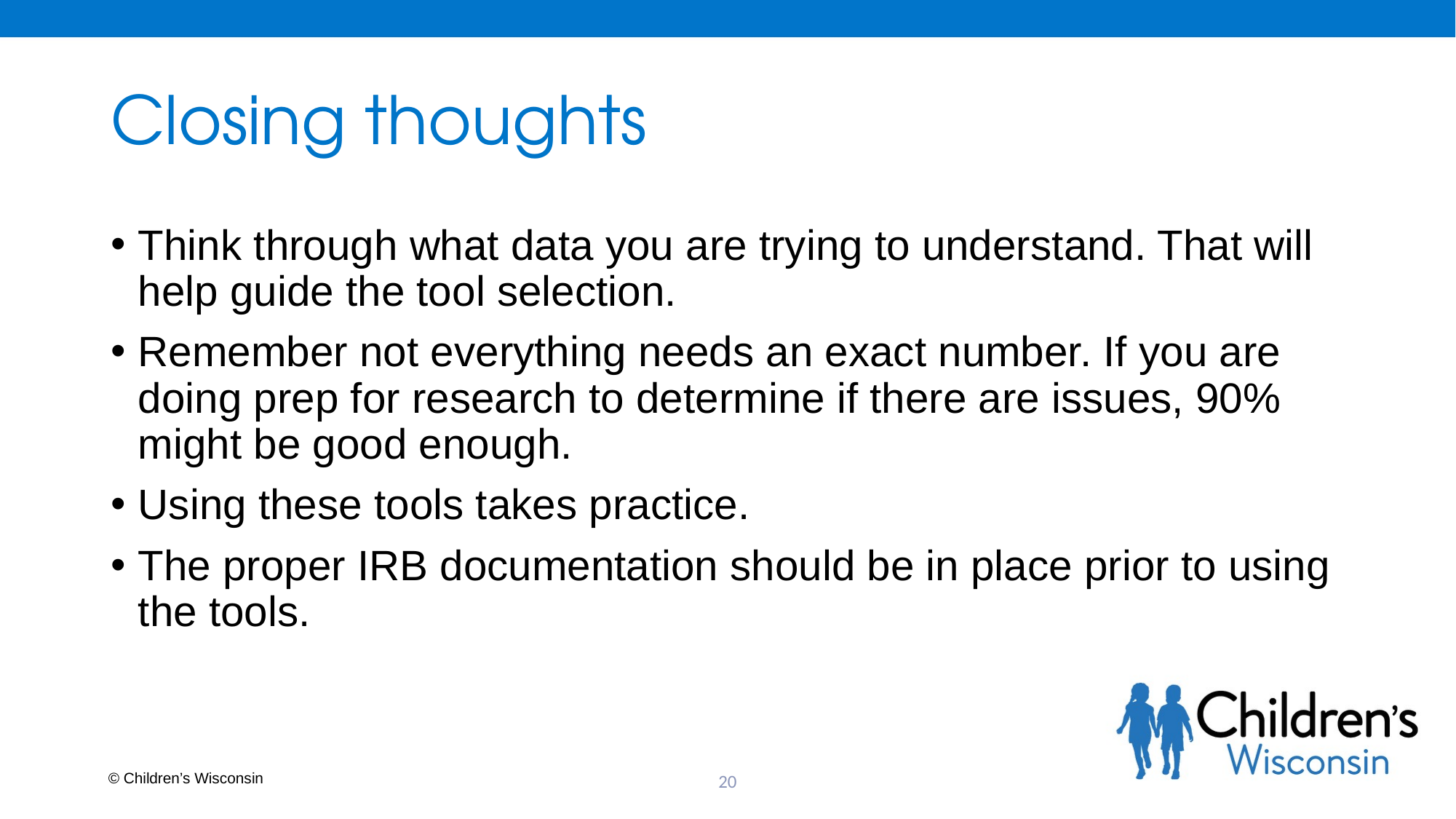

# Closing thoughts
Think through what data you are trying to understand. That will help guide the tool selection.
Remember not everything needs an exact number. If you are doing prep for research to determine if there are issues, 90% might be good enough.
Using these tools takes practice.
The proper IRB documentation should be in place prior to using the tools.

20